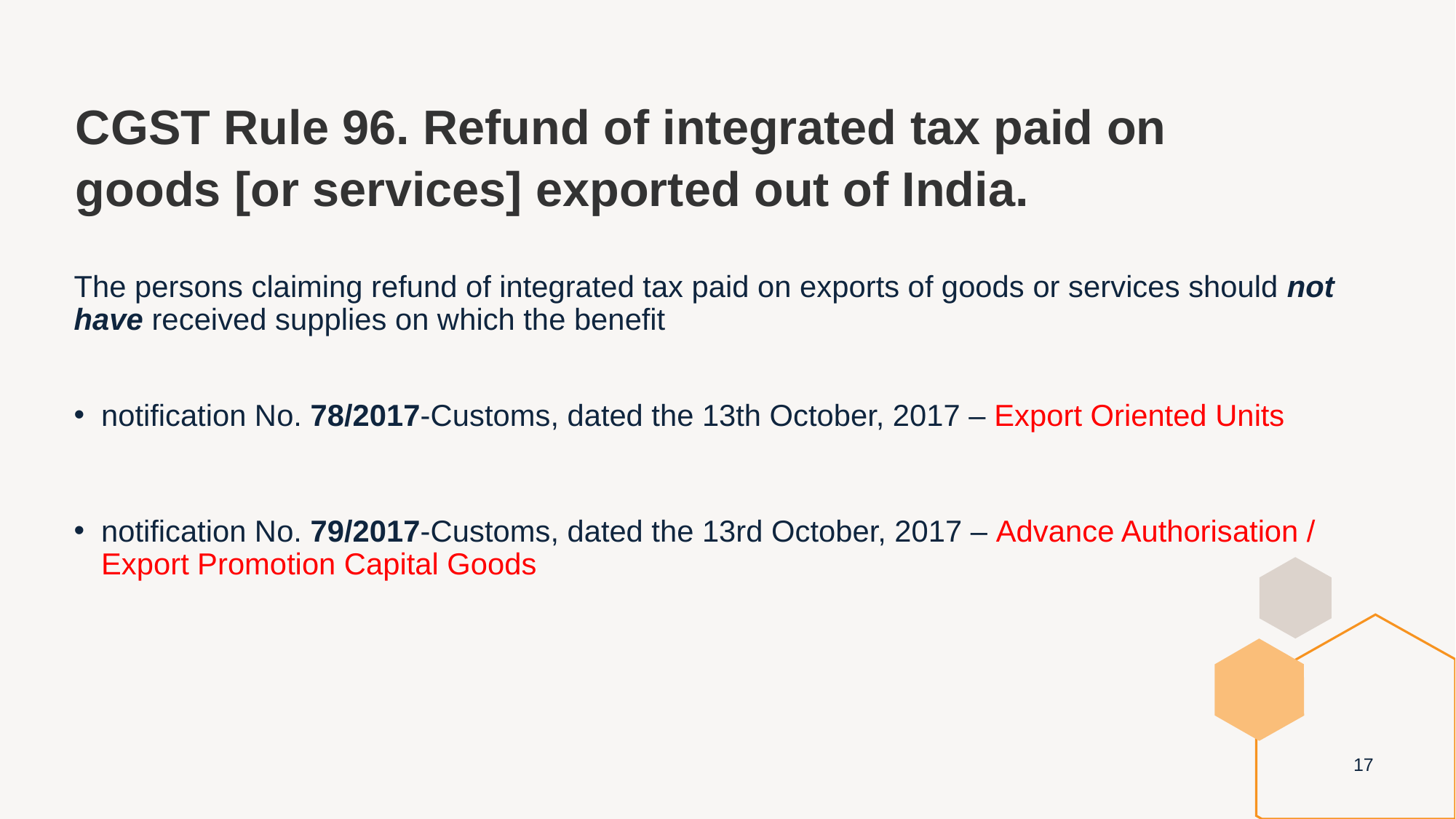

# CGST Rule 96. Refund of integrated tax paid on goods [or services] exported out of India.
The persons claiming refund of integrated tax paid on exports of goods or services should not have received supplies on which the benefit

notification No. 78/2017-Customs, dated the 13th October, 2017 – Export Oriented Units

notification No. 79/2017-Customs, dated the 13rd October, 2017 – Advance Authorisation / Export Promotion Capital Goods
17